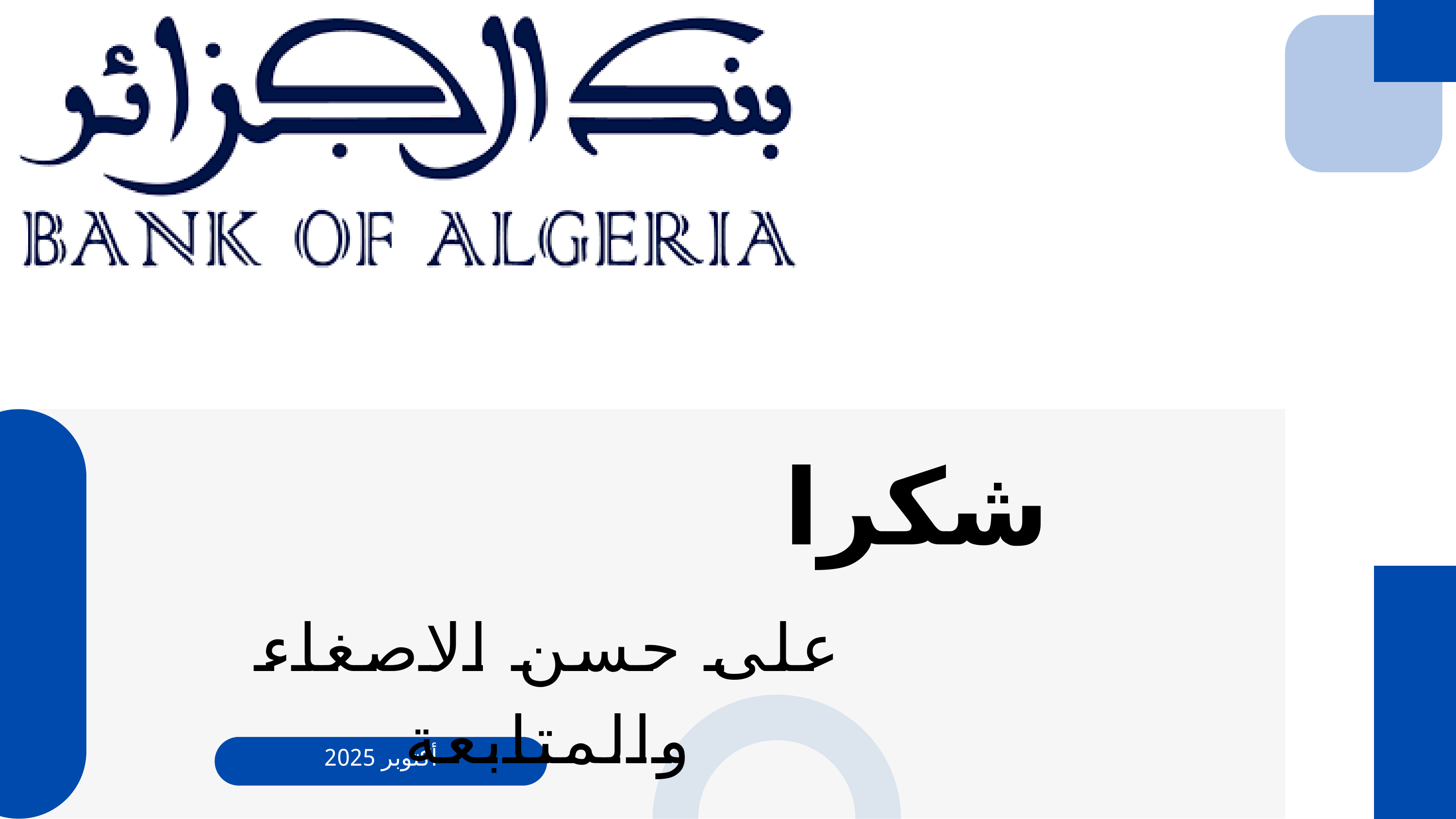

شكرا

على حسن الاصغاء والمتابعة

أكتوبر 2025